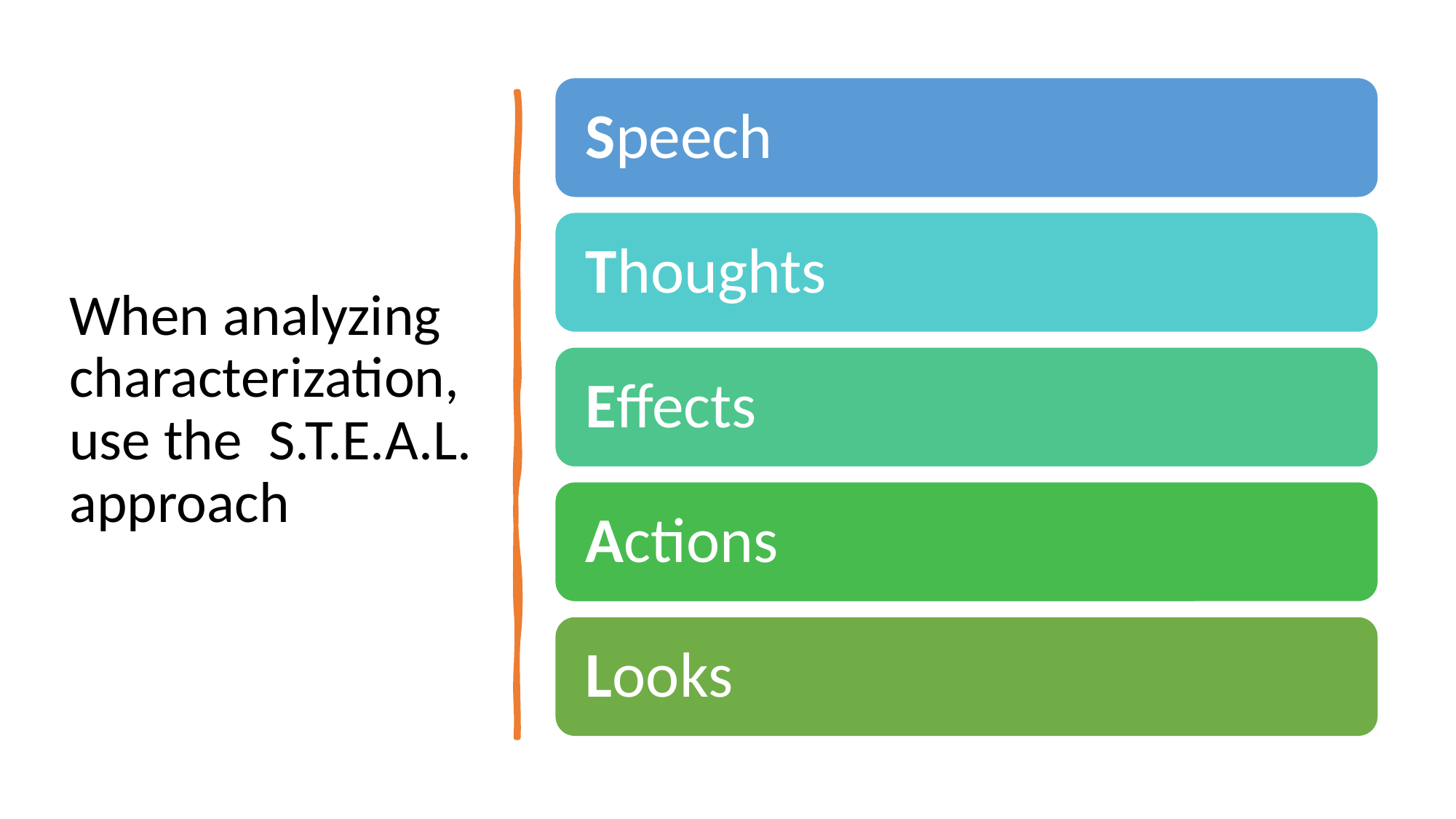

Speech
Thoughts
Effects
Actions
Looks
# When analyzing characterization, use the  S.T.E.A.L.approach